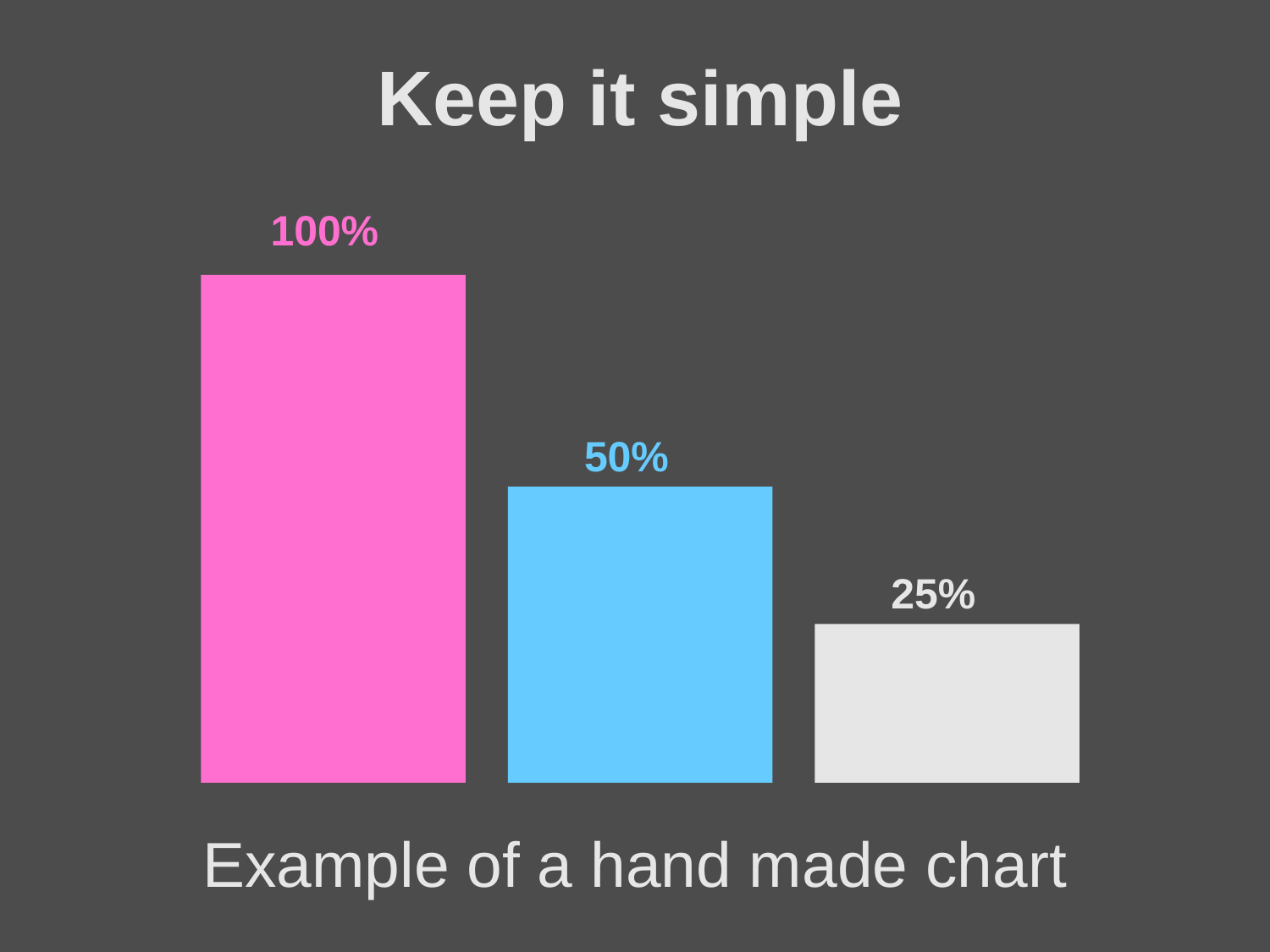

Keep it simple
100%

50%

25%

# Example of a hand made chart